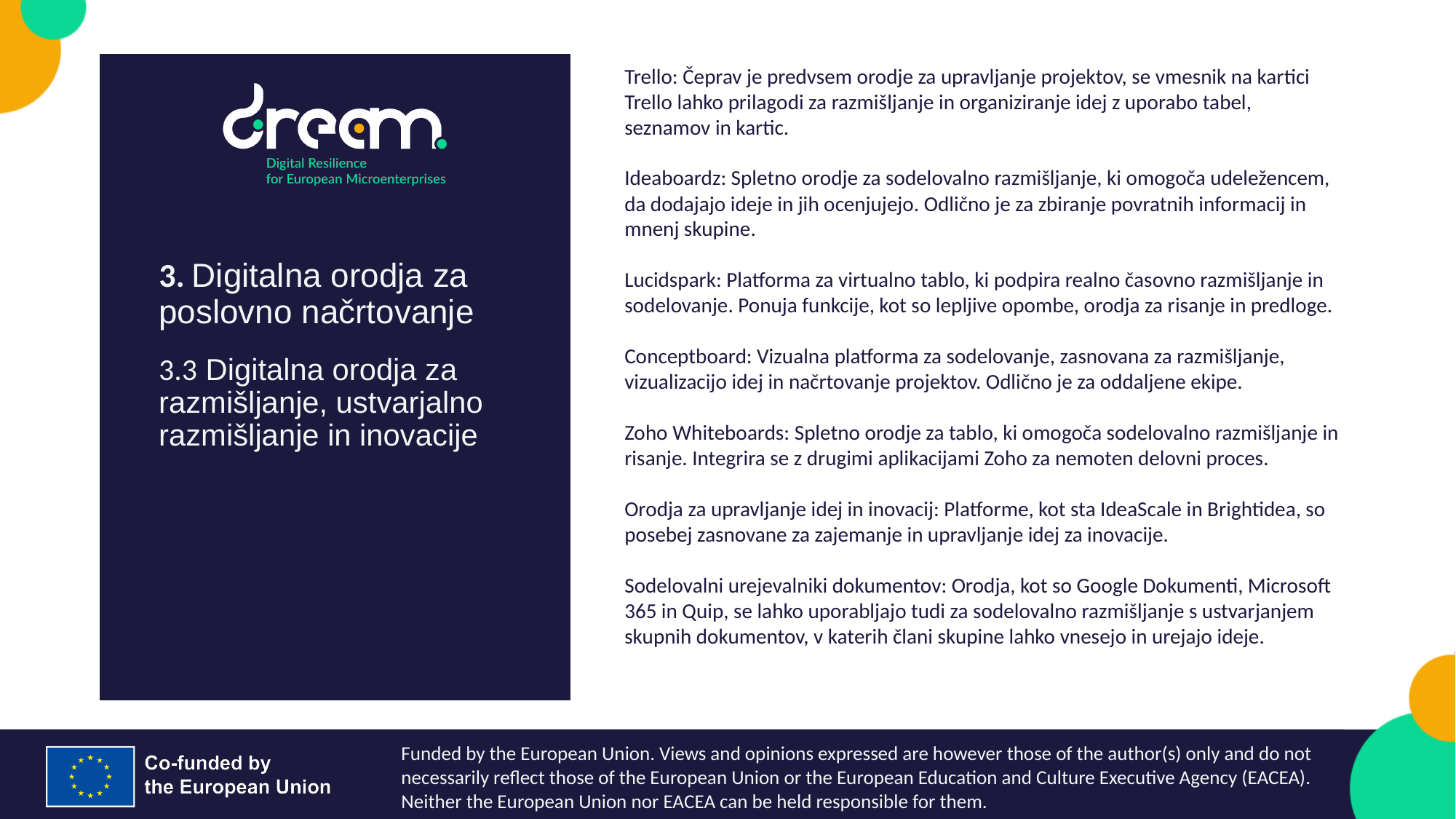

Trello: Čeprav je predvsem orodje za upravljanje projektov, se vmesnik na kartici Trello lahko prilagodi za razmišljanje in organiziranje idej z uporabo tabel, seznamov in kartic.

Ideaboardz: Spletno orodje za sodelovalno razmišljanje, ki omogoča udeležencem, da dodajajo ideje in jih ocenjujejo. Odlično je za zbiranje povratnih informacij in mnenj skupine.

Lucidspark: Platforma za virtualno tablo, ki podpira realno časovno razmišljanje in sodelovanje. Ponuja funkcije, kot so lepljive opombe, orodja za risanje in predloge.

Conceptboard: Vizualna platforma za sodelovanje, zasnovana za razmišljanje, vizualizacijo idej in načrtovanje projektov. Odlično je za oddaljene ekipe.

Zoho Whiteboards: Spletno orodje za tablo, ki omogoča sodelovalno razmišljanje in risanje. Integrira se z drugimi aplikacijami Zoho za nemoten delovni proces.

Orodja za upravljanje idej in inovacij: Platforme, kot sta IdeaScale in Brightidea, so posebej zasnovane za zajemanje in upravljanje idej za inovacije.

Sodelovalni urejevalniki dokumentov: Orodja, kot so Google Dokumenti, Microsoft 365 in Quip, se lahko uporabljajo tudi za sodelovalno razmišljanje s ustvarjanjem skupnih dokumentov, v katerih člani skupine lahko vnesejo in urejajo ideje.

3. Digitalna orodja za poslovno načrtovanje

3.3 Digitalna orodja za razmišljanje, ustvarjalno razmišljanje in inovacije